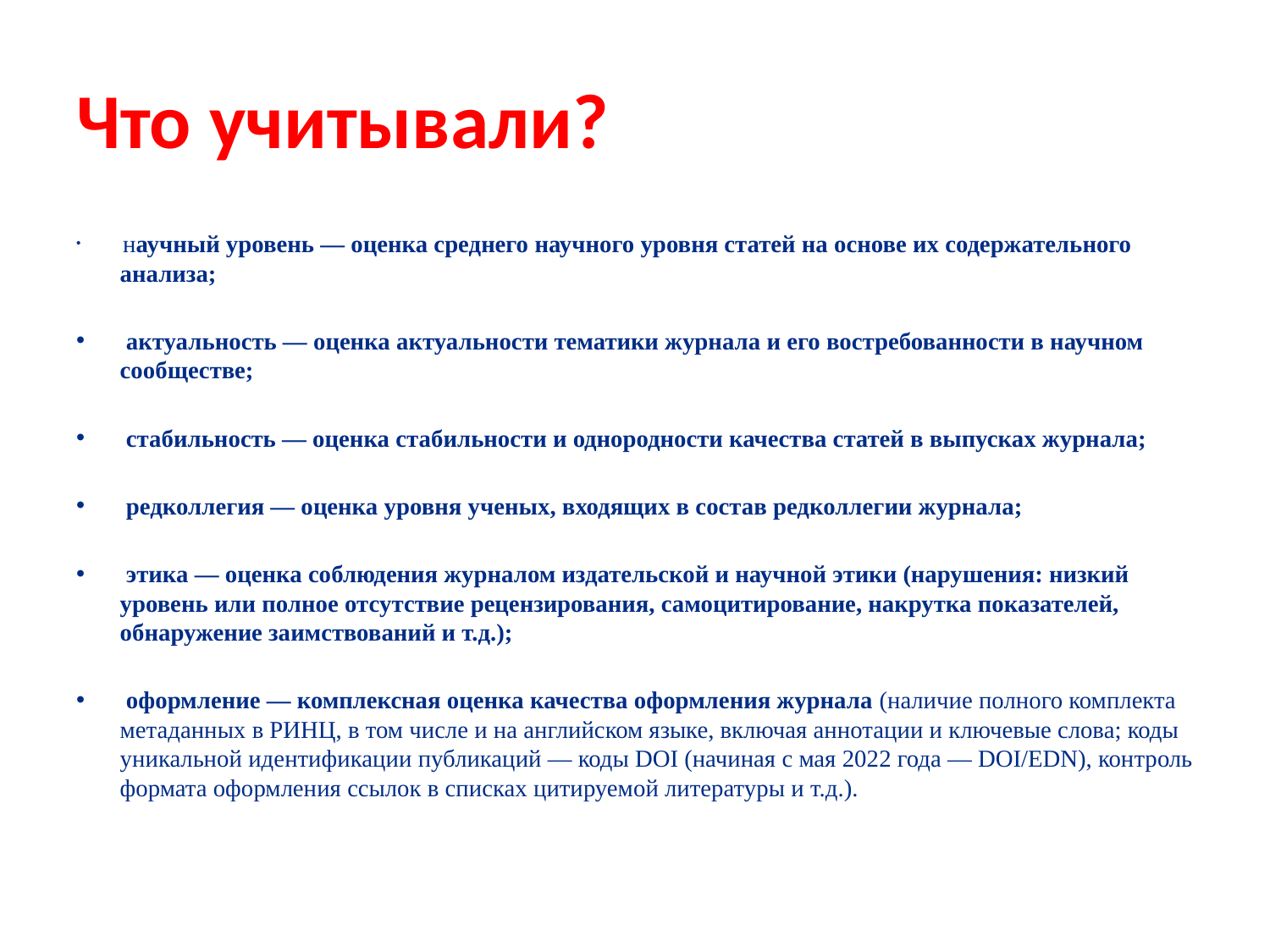

# Что учитывали?
 научный уровень — оценка среднего научного уровня статей на основе их содержательного анализа;

 актуальность — оценка актуальности тематики журнала и его востребованности в научном сообществе;

 стабильность — оценка стабильности и однородности качества статей в выпусках журнала;

 редколлегия — оценка уровня ученых, входящих в состав редколлегии журнала;

 этика — оценка соблюдения журналом издательской и научной этики (нарушения: низкий уровень или полное отсутствие рецензирования, самоцитирование, накрутка показателей, обнаружение заимствований и т.д.);

 оформление — комплексная оценка качества оформления журнала (наличие полного комплекта метаданных в РИНЦ, в том числе и на английском языке, включая аннотации и ключевые слова; коды уникальной идентификации публикаций — коды DOI (начиная с мая 2022 года — DOI/EDN), контроль формата оформления ссылок в списках цитируемой литературы и т.д.).